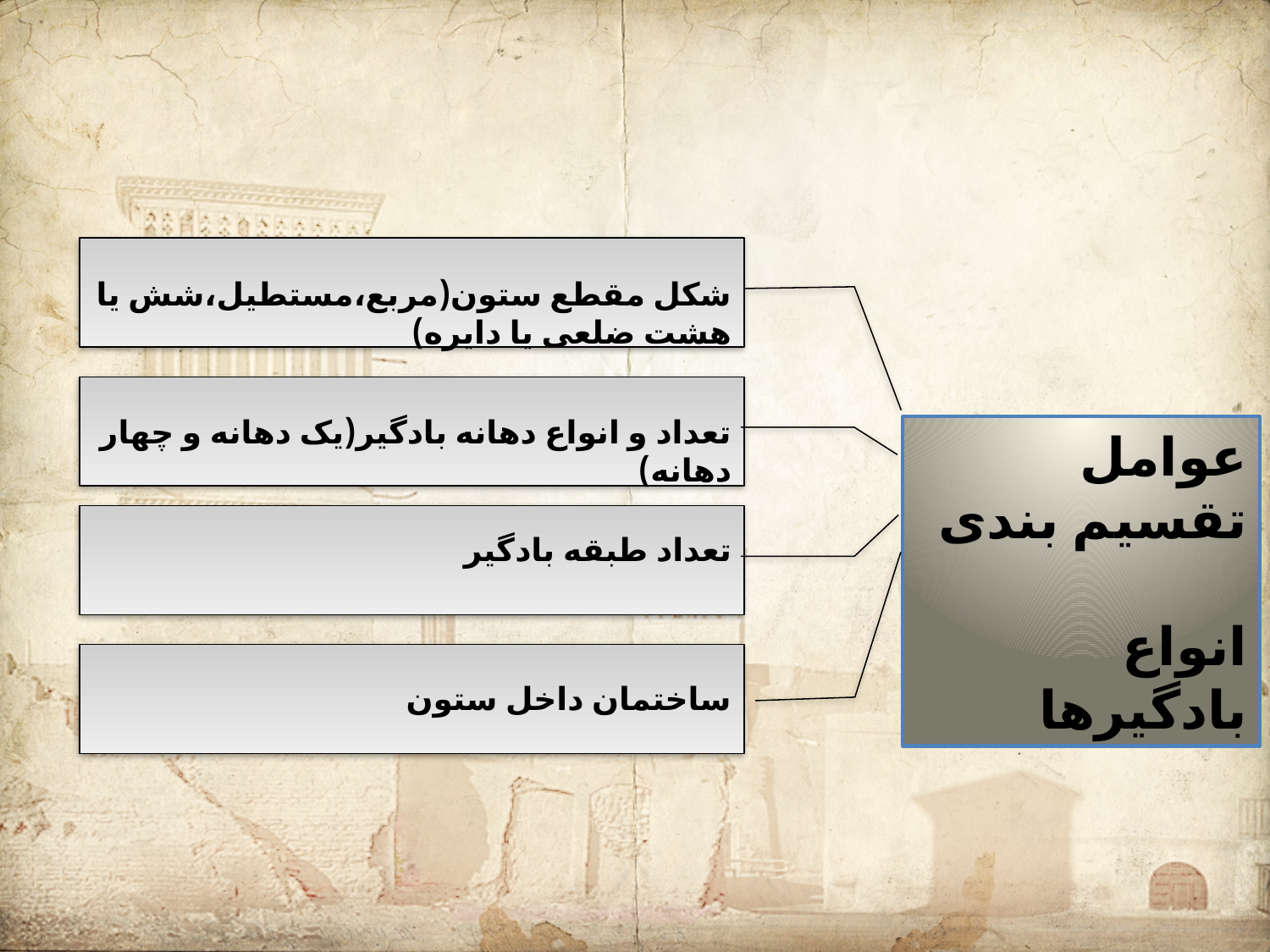

شکل مقطع ستون(مربع،مستطیل،شش یا هشت ضلعی یا دایره)

تعداد و انواع دهانه بادگیر(یک دهانه و چهار دهانه)
عوامل تقسیم بندی
انواع بادگیرها

تعداد طبقه بادگیر

ساختمان داخل ستون